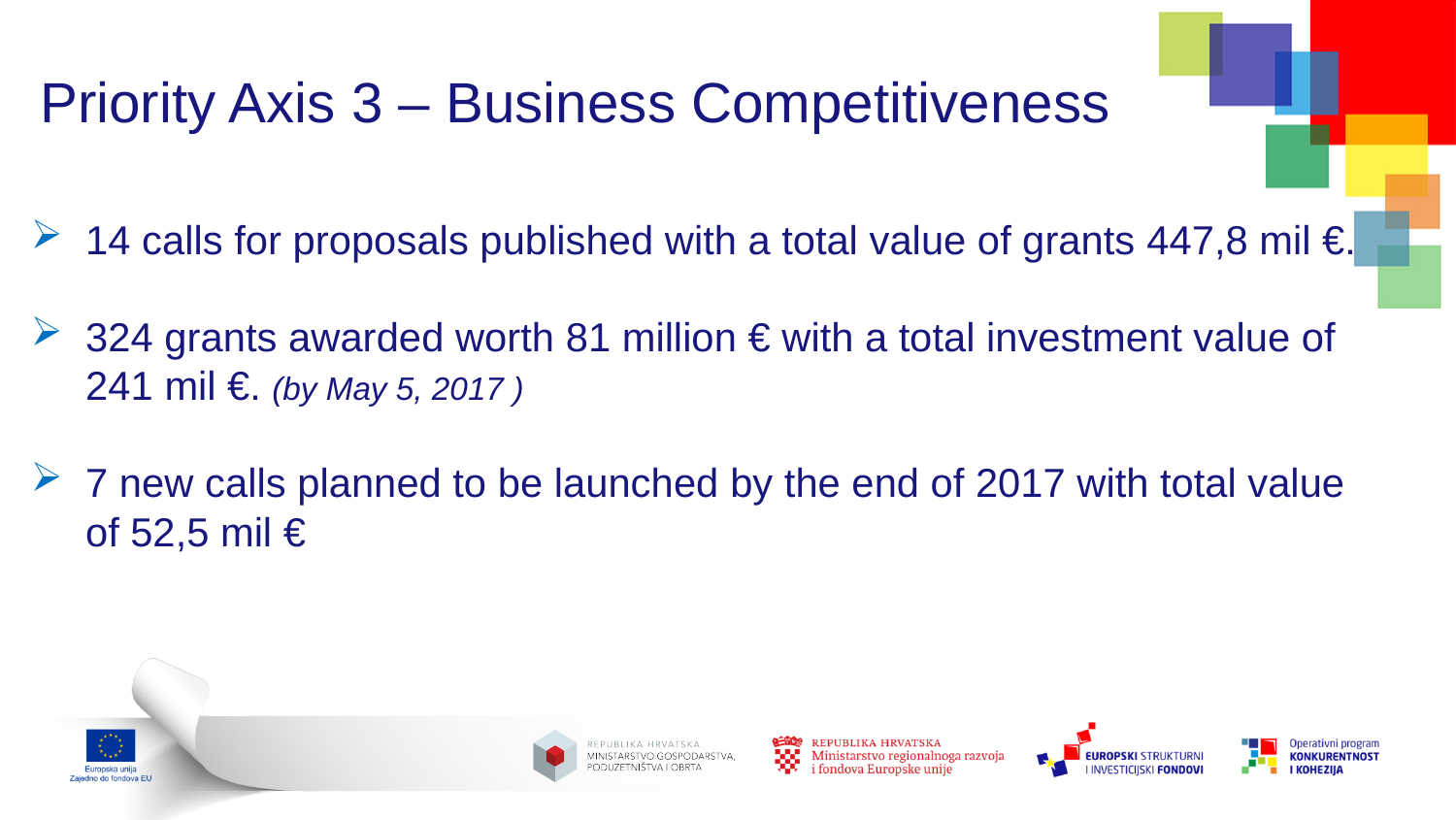

# Priority Axis 3 – Business Competitiveness
14 calls for proposals published with a total value of grants 447,8 mil €.

324 grants awarded worth 81 million € with a total investment value of 241 mil €. (by May 5, 2017 )

7 new calls planned to be launched by the end of 2017 with total value of 52,5 mil €